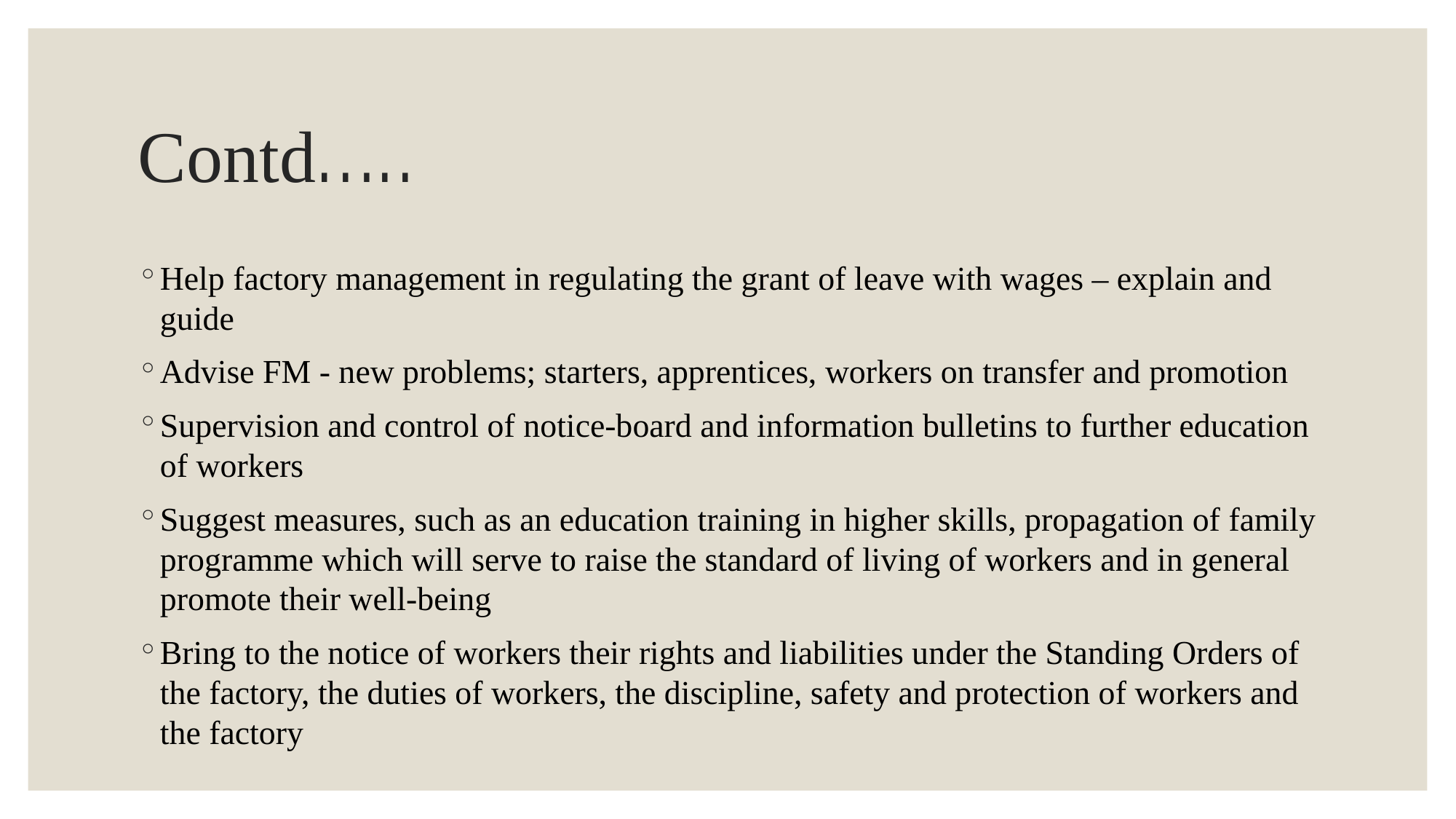

# Contd…..
Help factory management in regulating the grant of leave with wages – explain and guide
Advise FM - new problems; starters, apprentices, workers on transfer and promotion
Supervision and control of notice-board and information bulletins to further education of workers
Suggest measures, such as an education training in higher skills, propagation of family programme which will serve to raise the standard of living of workers and in general promote their well-being
Bring to the notice of workers their rights and liabilities under the Standing Orders of the factory, the duties of workers, the discipline, safety and protection of workers and the factory